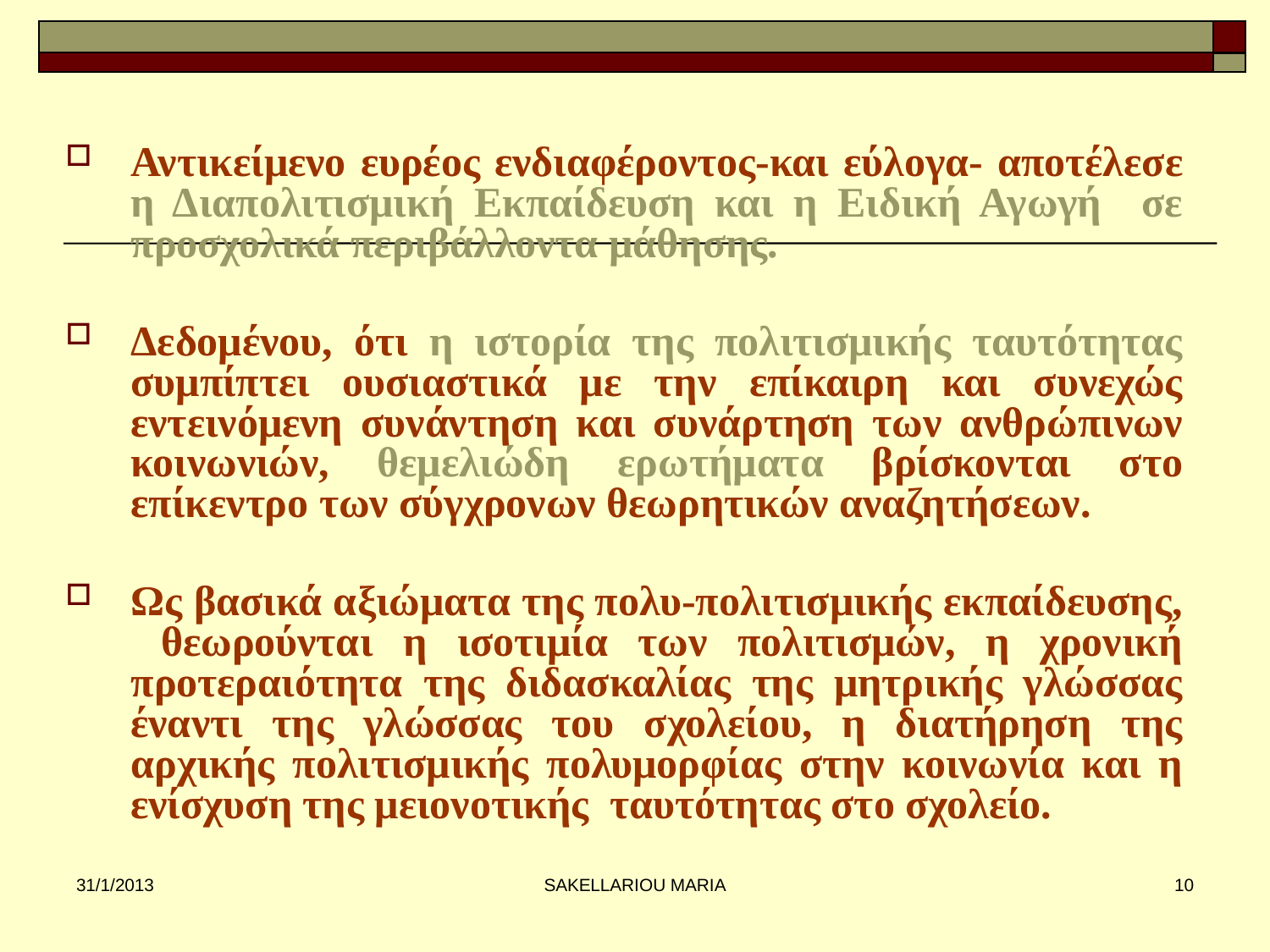

#
Αντικείμενο ευρέος ενδιαφέροντος-και εύλογα- αποτέλεσε η Διαπολιτισμική Εκπαίδευση και η Ειδική Αγωγή  σε προσχολικά περιβάλλοντα μάθησης.

Δεδομένου, ότι η ιστορία της πολιτισμικής ταυτότητας συμπίπτει ουσιαστικά με την επίκαιρη και συνεχώς εντεινόμενη συνάντηση και συνάρτηση των ανθρώπινων κοινωνιών, θεμελιώδη ερωτήματα βρίσκονται στο επίκεντρο των σύγχρονων θεωρητικών αναζητήσεων.

Ως βασικά αξιώματα της πολυ-πολιτισμικής εκπαίδευσης,  θεωρούνται η ισοτιμία των πολιτισμών, η χρονική προτεραιότητα της διδασκαλίας της μητρικής γλώσσας έναντι της γλώσσας του σχολείου, η διατήρηση της αρχικής πολιτισμικής πολυμορφίας στην κοινωνία και η ενίσχυση της μειονοτικής  ταυτότητας στο σχολείο.
31/1/2013
SAKELLARIOU MARIA
10